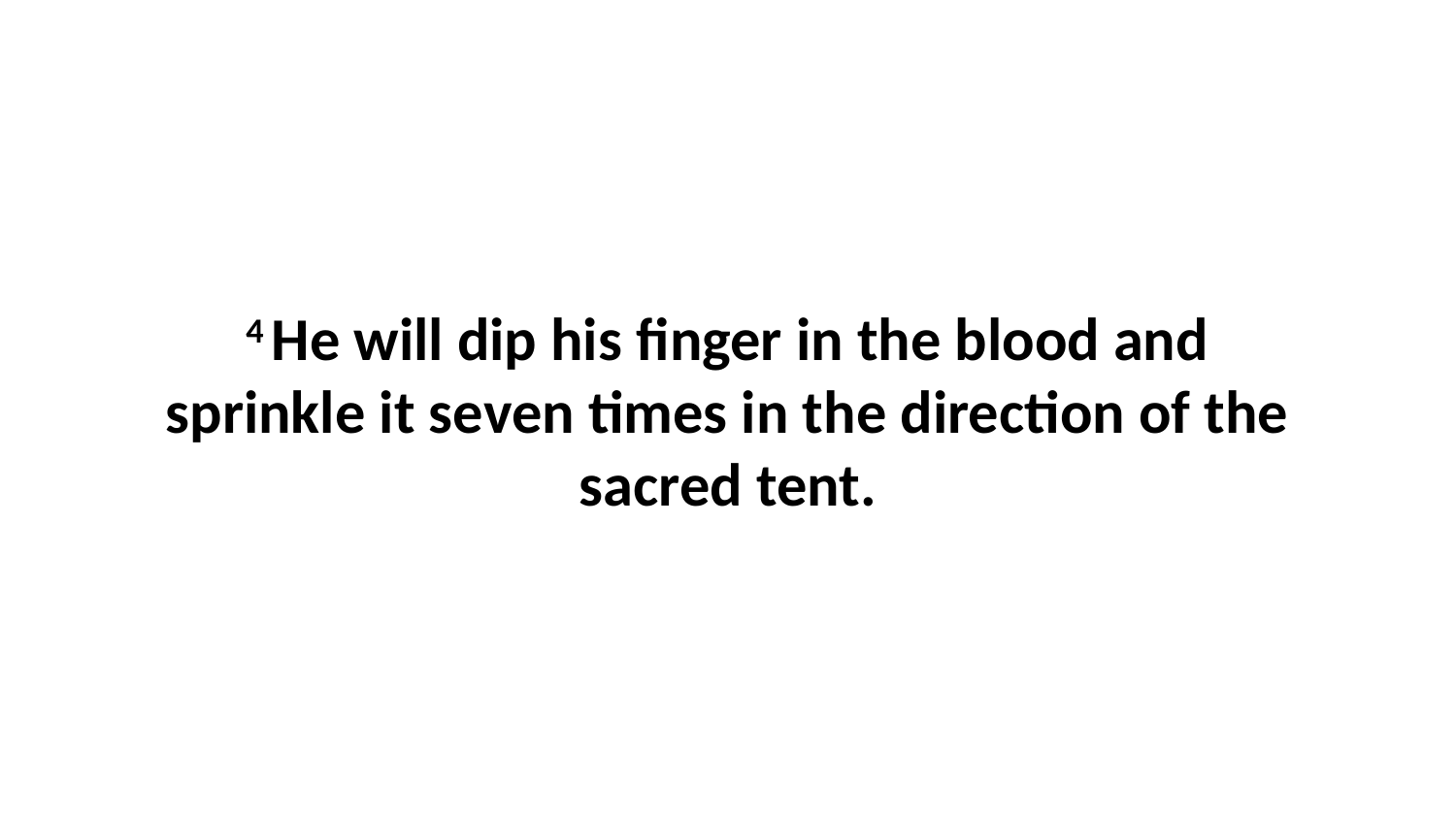

4 He will dip his finger in the blood and sprinkle it seven times in the direction of the sacred tent.